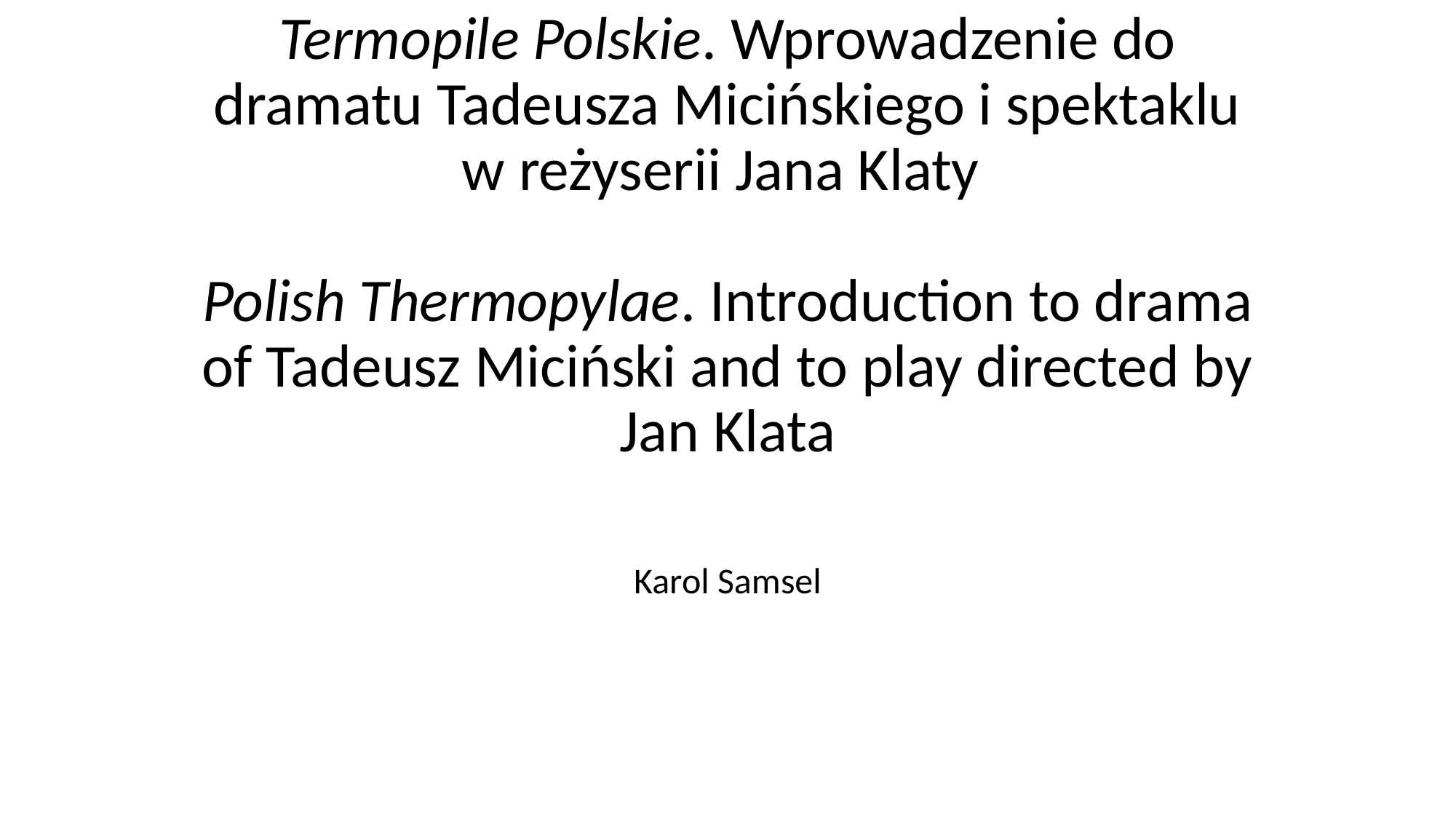

# Termopile Polskie. Wprowadzenie do dramatu Tadeusza Micińskiego i spektaklu w reżyserii Jana Klaty Polish Thermopylae. Introduction to drama of Tadeusz Miciński and to play directed by Jan Klata
Karol Samsel